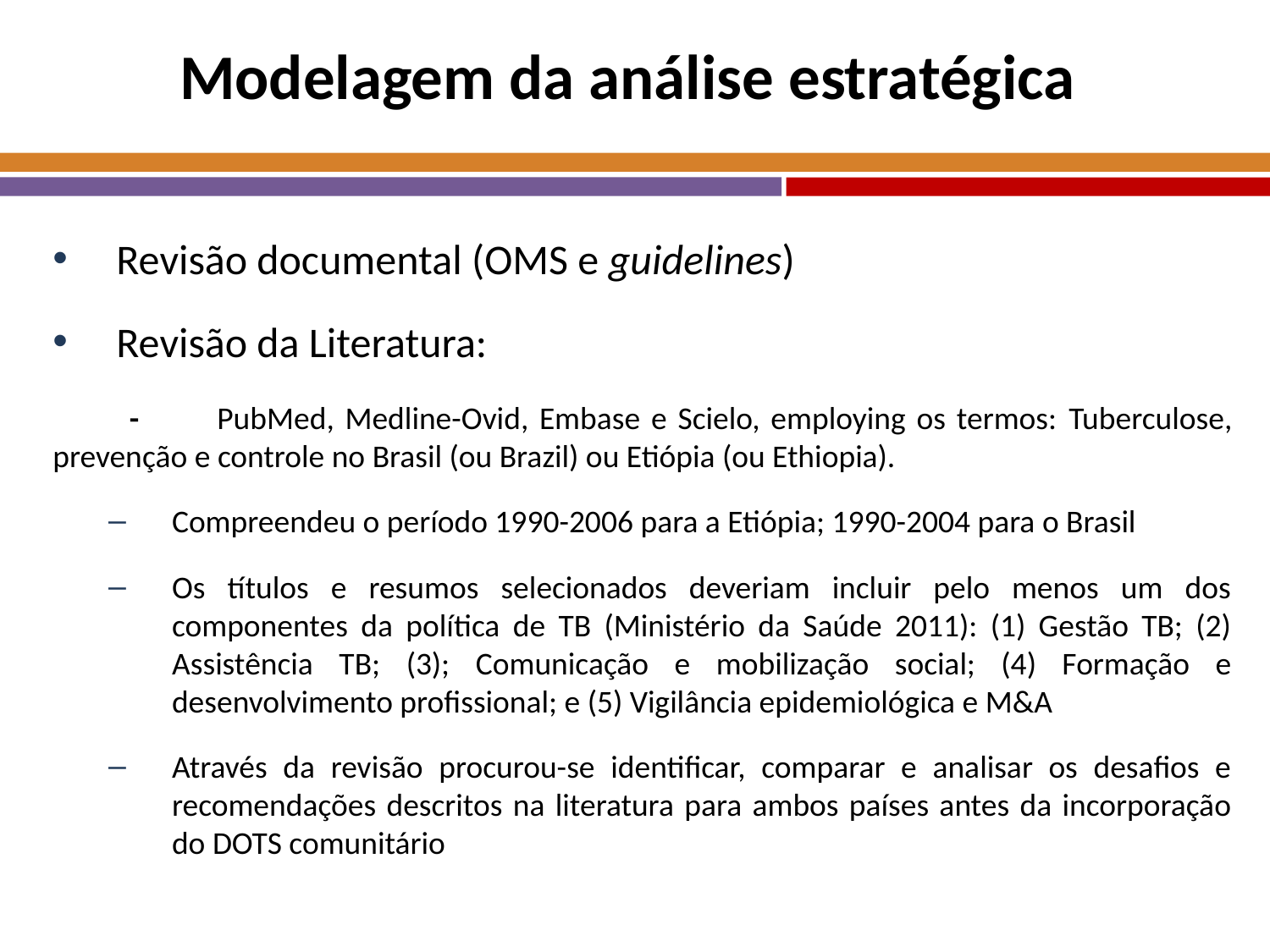

# Modelagem da análise estratégica

Revisão documental (OMS e guidelines)
Revisão da Literatura:
       -	 PubMed, Medline-Ovid, Embase e Scielo, employing os termos: Tuberculose, prevenção e controle no Brasil (ou Brazil) ou Etiópia (ou Ethiopia).
Compreendeu o período 1990-2006 para a Etiópia; 1990-2004 para o Brasil
Os títulos e resumos selecionados deveriam incluir pelo menos um dos componentes da política de TB (Ministério da Saúde 2011): (1) Gestão TB; (2) Assistência TB; (3); Comunicação e mobilização social; (4) Formação e desenvolvimento profissional; e (5) Vigilância epidemiológica e M&A
Através da revisão procurou-se identificar, comparar e analisar os desafios e recomendações descritos na literatura para ambos países antes da incorporação do DOTS comunitário